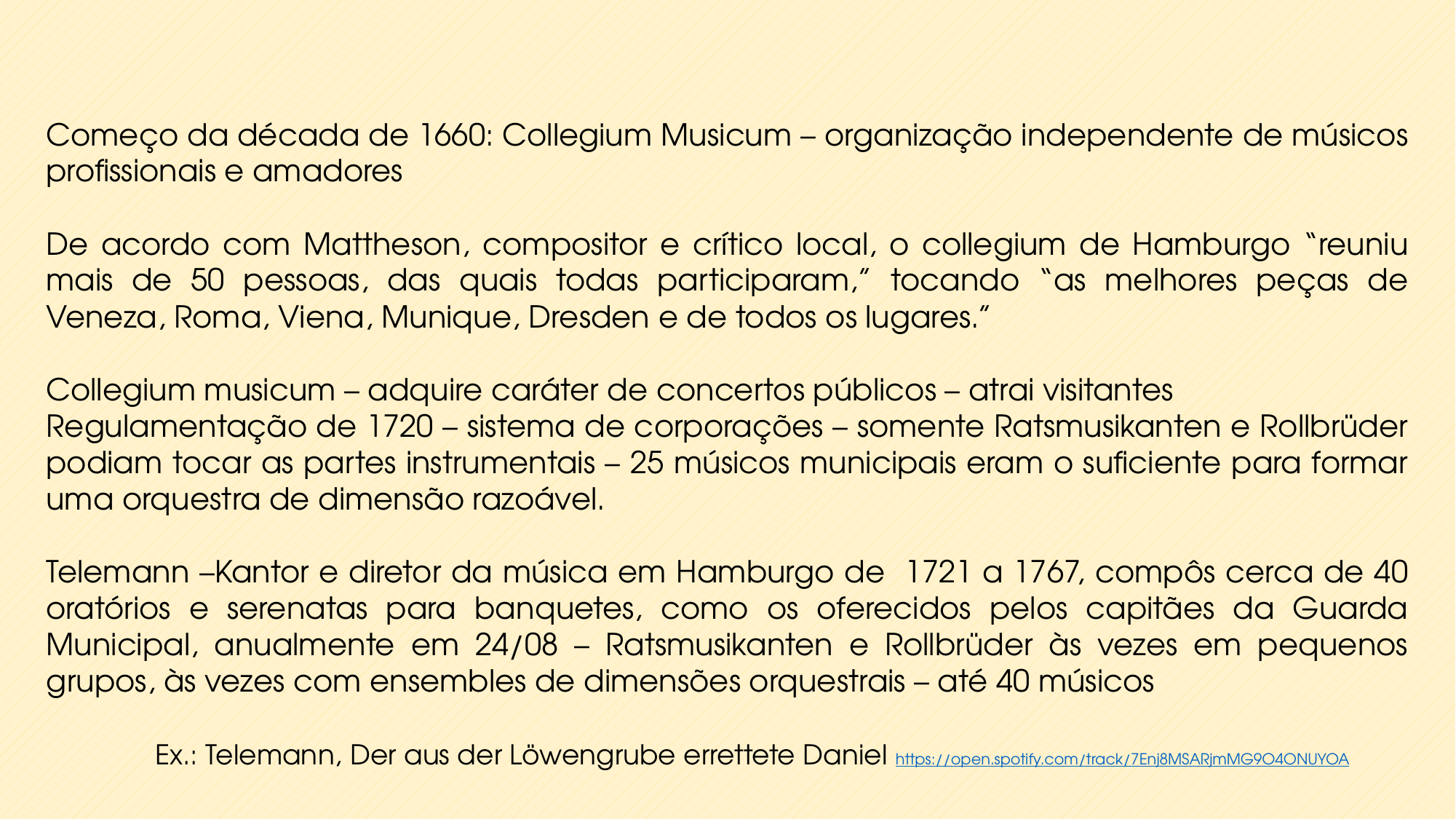

Começo da década de 1660: Collegium Musicum – organização independente de músicos profissionais e amadores

De acordo com Mattheson, compositor e crítico local, o collegium de Hamburgo “reuniu mais de 50 pessoas, das quais todas participaram,” tocando “as melhores peças de Veneza, Roma, Viena, Munique, Dresden e de todos os lugares.”

Collegium musicum – adquire caráter de concertos públicos – atrai visitantes
Regulamentação de 1720 – sistema de corporações – somente Ratsmusikanten e Rollbrüder podiam tocar as partes instrumentais – 25 músicos municipais eram o suficiente para formar uma orquestra de dimensão razoável.

Telemann –Kantor e diretor da música em Hamburgo de  1721 a 1767, compôs cerca de 40 oratórios e serenatas para banquetes, como os oferecidos pelos capitães da Guarda Municipal, anualmente em 24/08 – Ratsmusikanten e Rollbrüder às vezes em pequenos grupos, às vezes com ensembles de dimensões orquestrais – até 40 músicos

	Ex.: Telemann, Der aus der Löwengrube errettete Daniel https://open.spotify.com/track/7Enj8MSARjmMG9O4ONUYOA